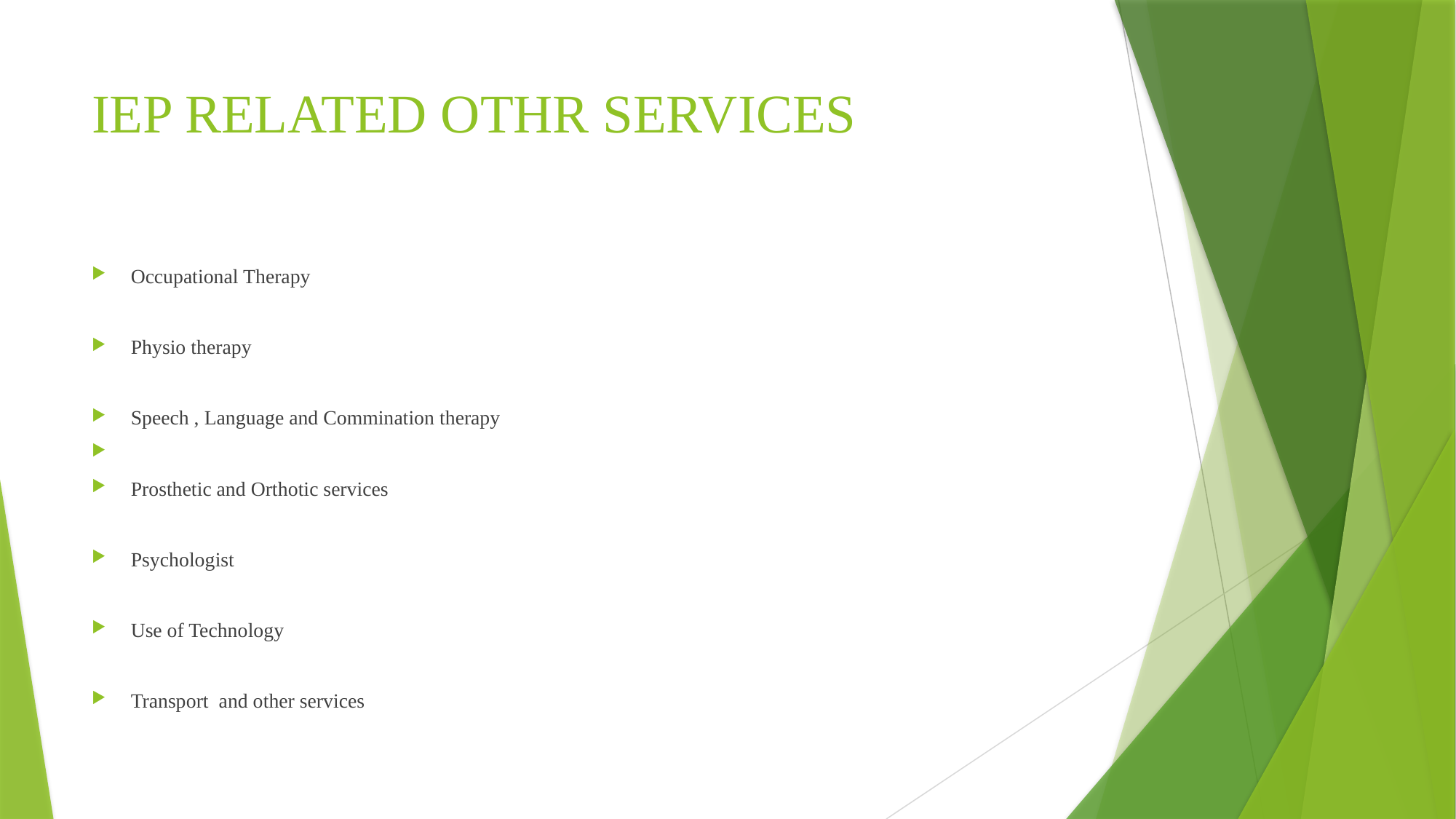

# IEP RELATED OTHR SERVICES
Occupational Therapy

Physio therapy

Speech , Language and Commination therapy

Prosthetic and Orthotic services

Psychologist

Use of Technology

Transport  and other services